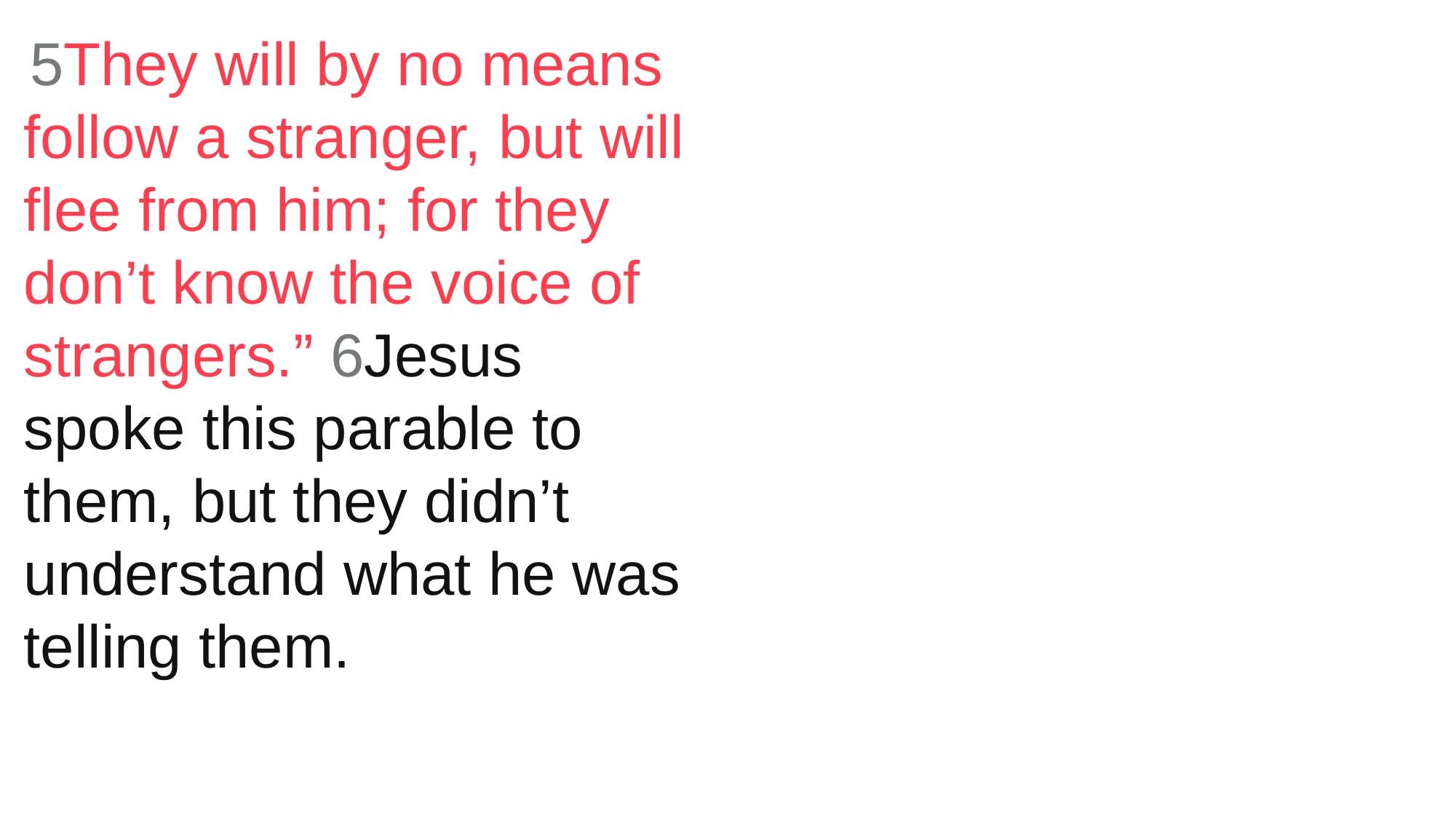

5They will by no means follow a stranger, but will flee from him; for they don’t know the voice of strangers.” 6Jesus spoke this parable to them, but they didn’t understand what he was telling them.